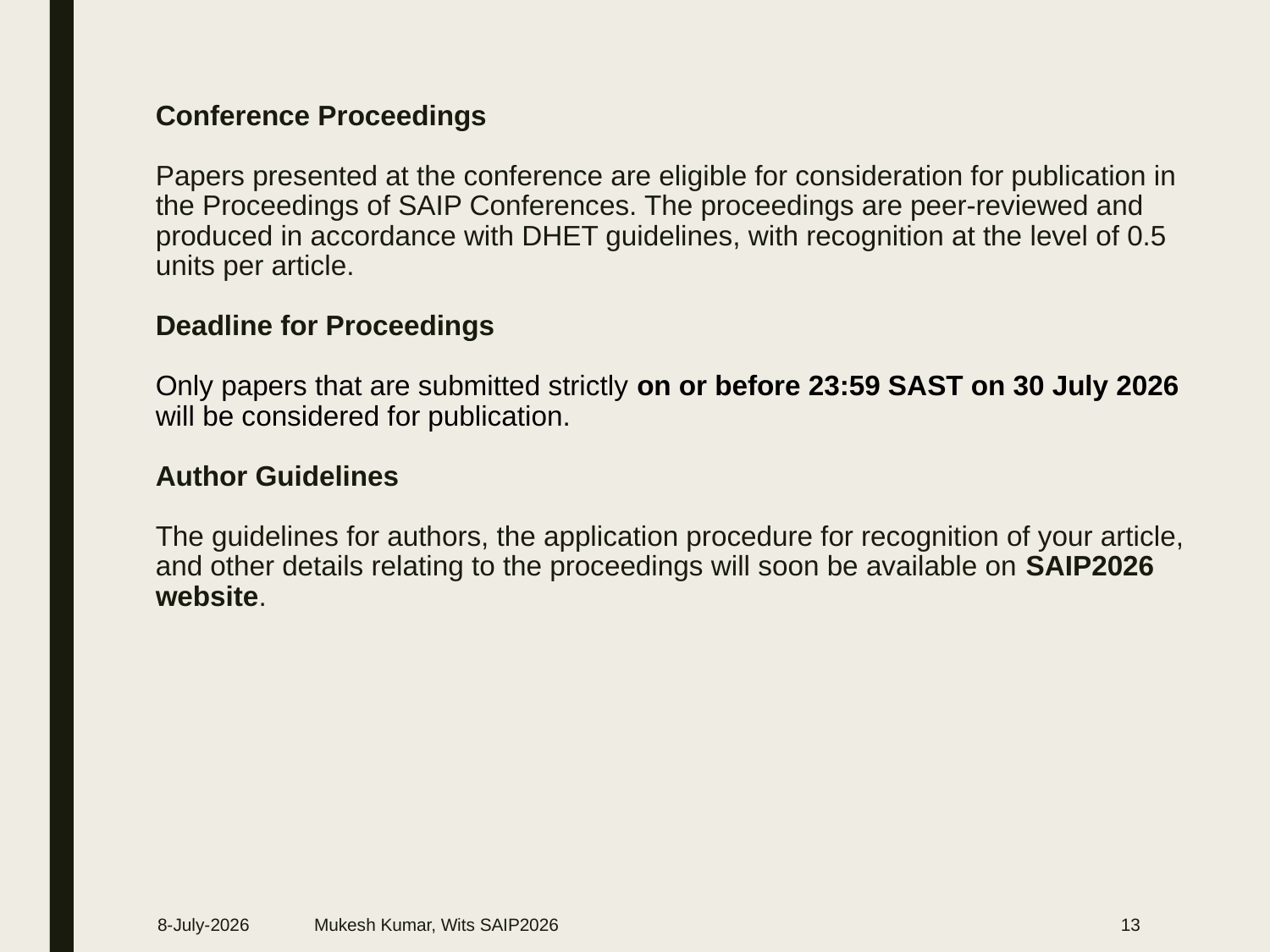

# Conference Proceedings Papers presented at the conference are eligible for consideration for publication in the Proceedings of SAIP Conferences. The proceedings are peer-reviewed and produced in accordance with DHET guidelines, with recognition at the level of 0.5 units per article.   Deadline for Proceedings Only papers that are submitted strictly on or before 23:59 SAST on 30 July 2026 will be considered for publication.    Author Guidelines The guidelines for authors, the application procedure for recognition of your article, and other details relating to the proceedings will soon be available on SAIP2026 website.
8-July-2026
Mukesh Kumar, Wits SAIP2026
13